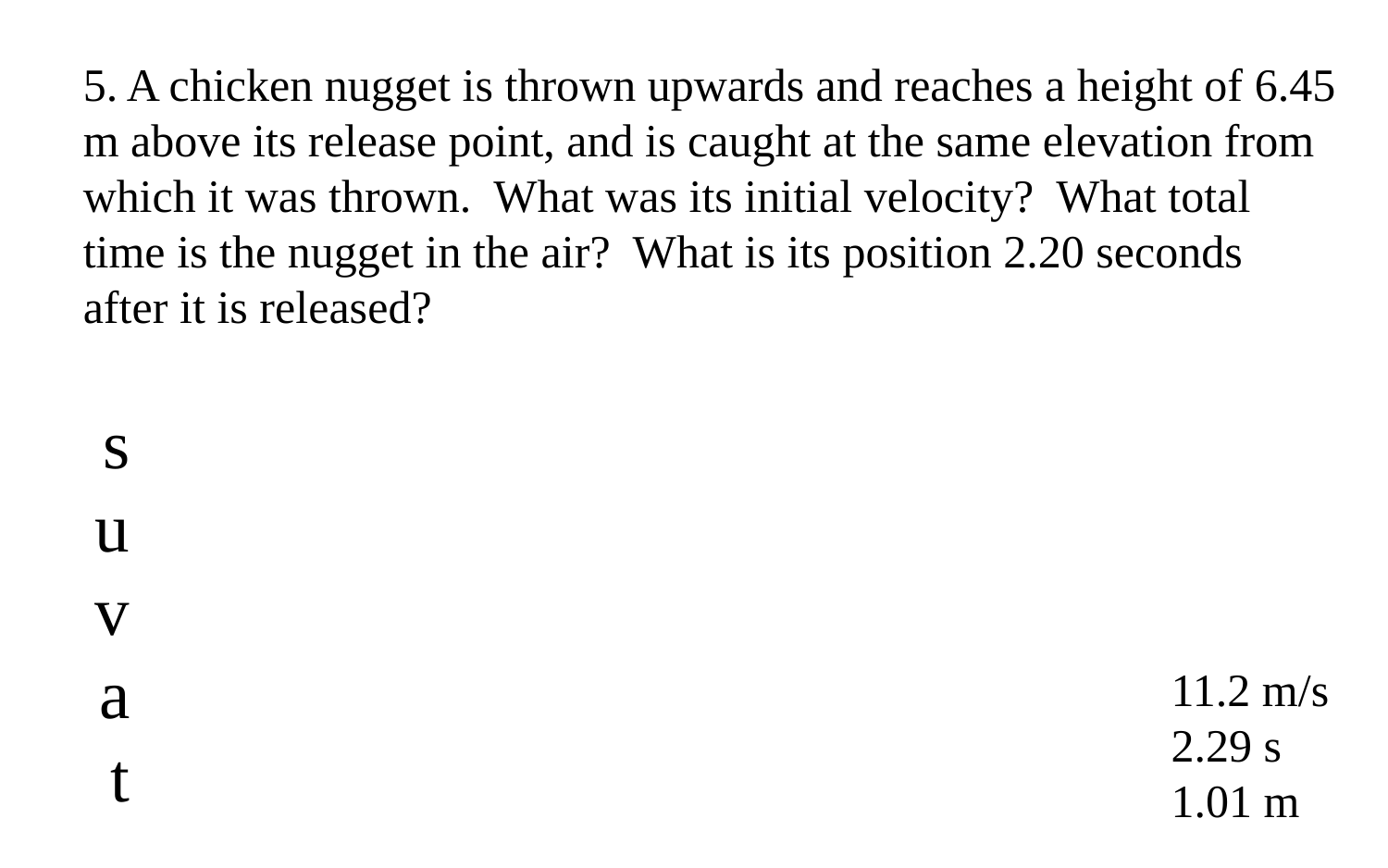

5. A chicken nugget is thrown upwards and reaches a height of 6.45 m above its release point, and is caught at the same elevation from which it was thrown.  What was its initial velocity?  What total time is the nugget in the air?  What is its position 2.20 seconds after it is released?
s
u
v
a
t
11.2 m/s
2.29 s
1.01 m